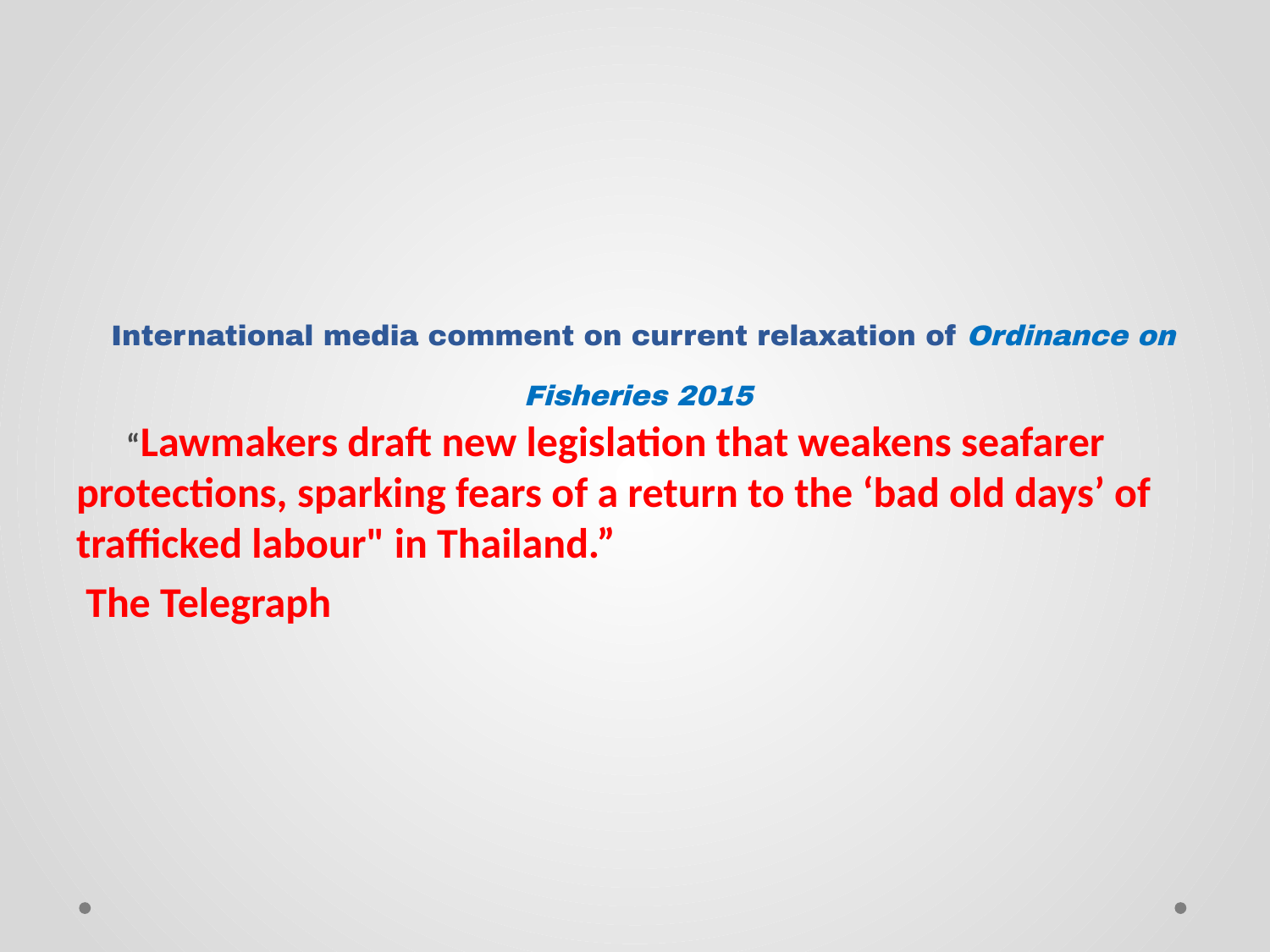

# International media comment on current relaxation of Ordinance on Fisheries 2015
       “Lawmakers draft new legislation that weakens seafarer protections, sparking fears of a return to the ‘bad old days’ of trafficked labour" in Thailand.”
 The Telegraph